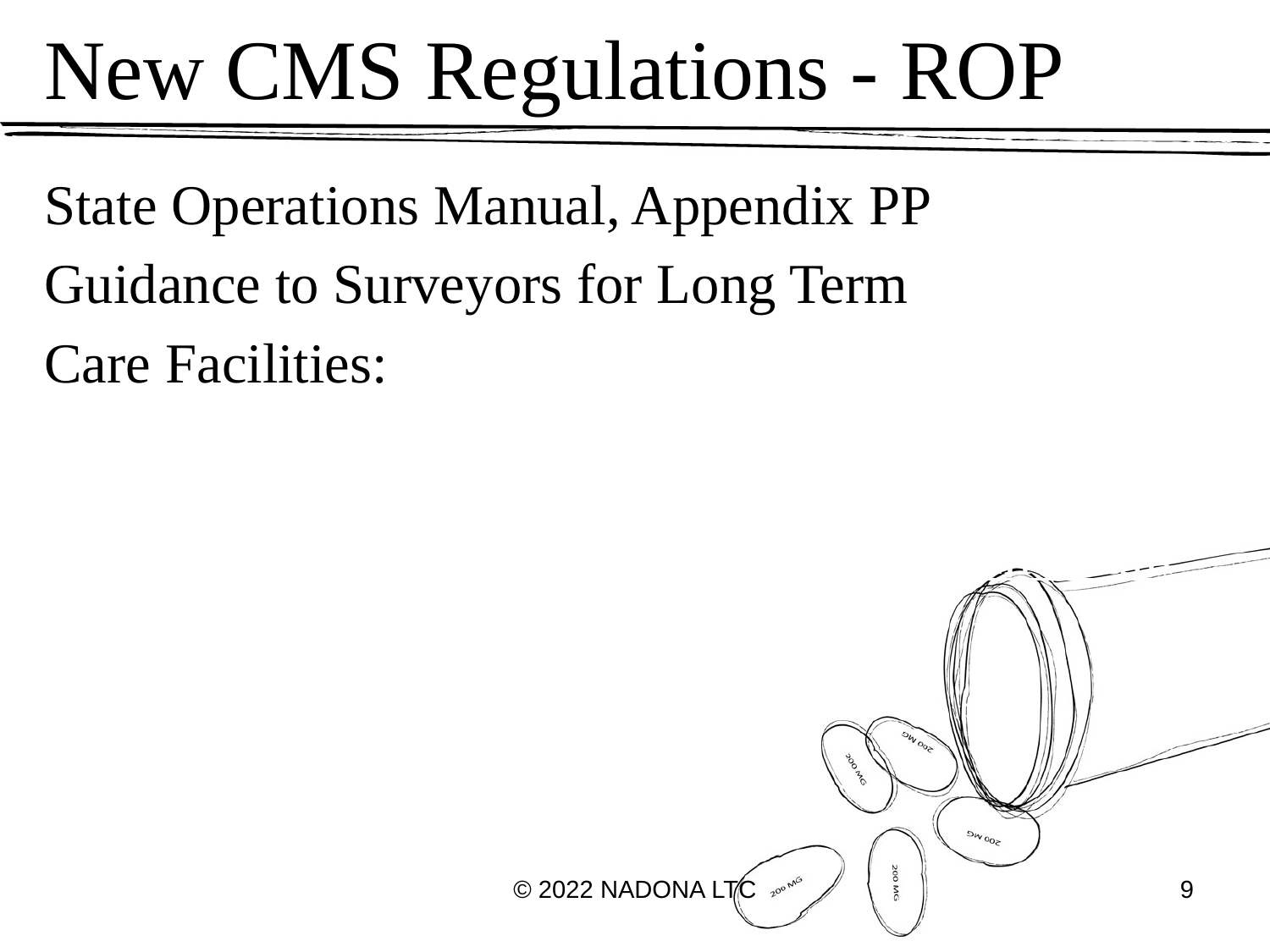

# New CMS Regulations - ROP
State Operations Manual, Appendix PP
Guidance to Surveyors for Long Term
Care Facilities:
https://www.cms.gov/Medicare/Provider-Enrollment-and Certification/GuidanceforLawsAndRegulations/ Downloads/Advance-Appendix-PP-Including-Phase-2-.pdf

© 2022 NADONA LTC
9